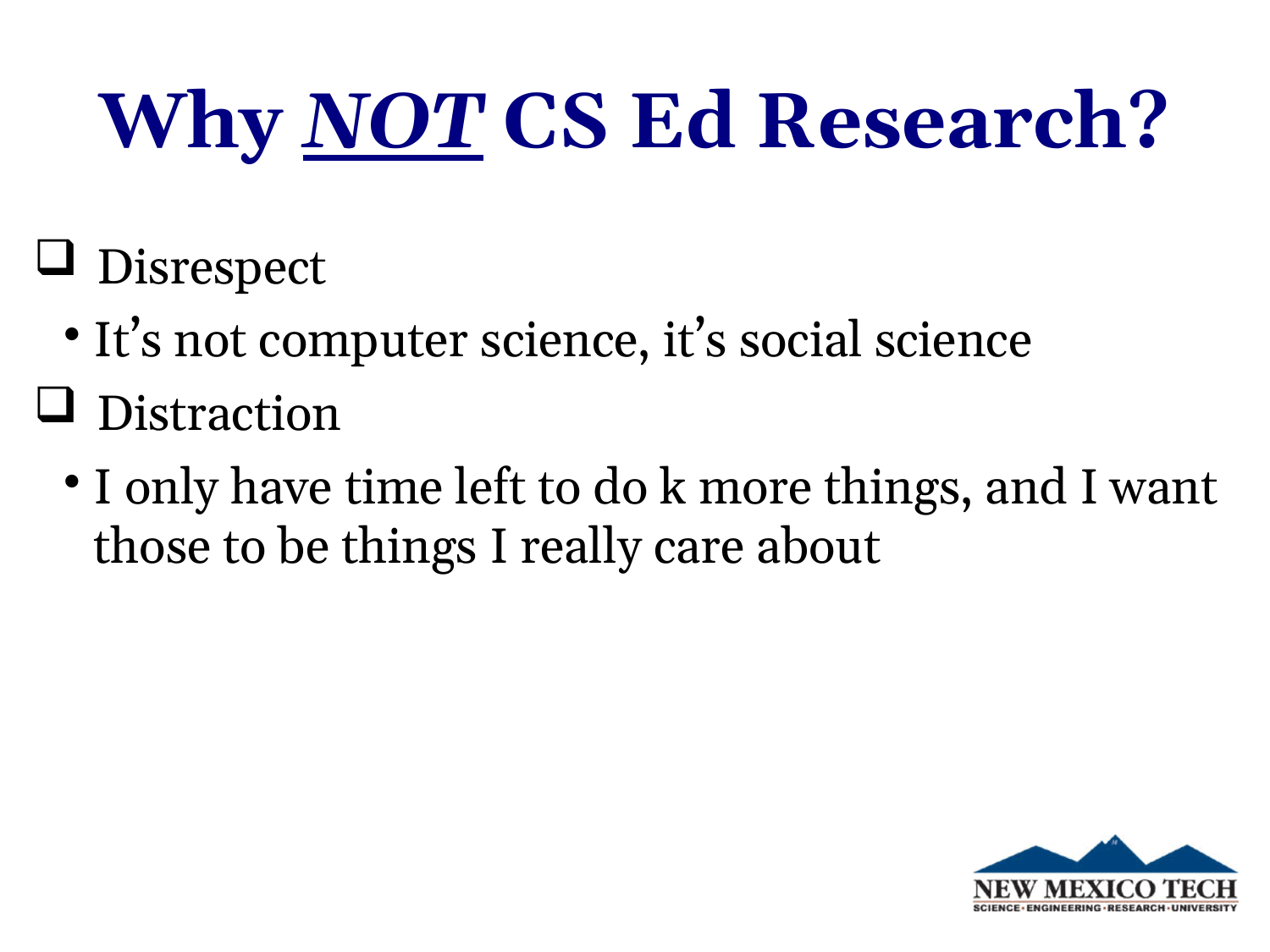

Why NOT CS Ed Research?
Disrespect
It’s not computer science, it’s social science
Distraction
I only have time left to do k more things, and I want those to be things I really care about